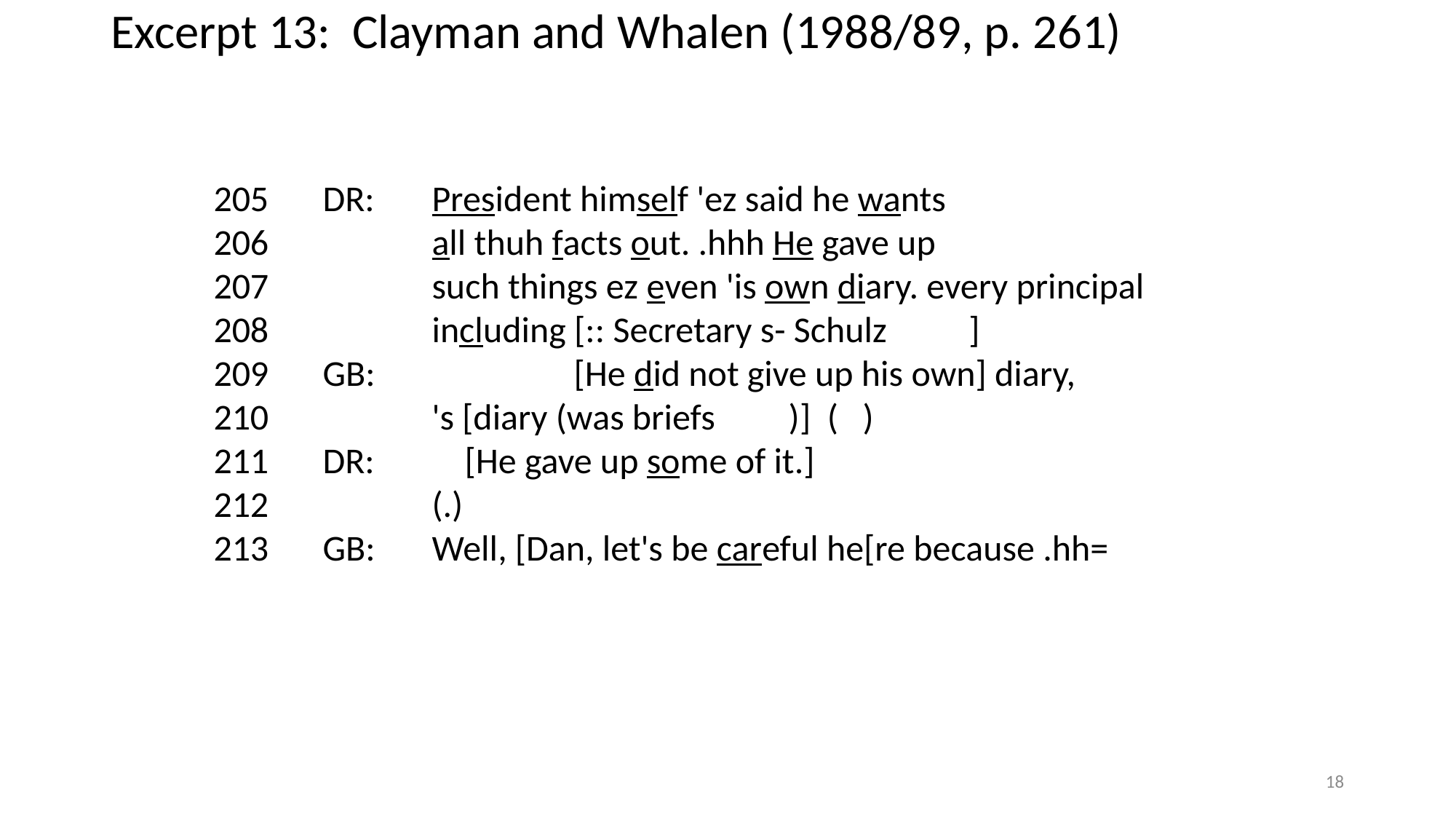

# Excerpt 13:  Clayman and Whalen (1988/89, p. 261)
205	DR:	President himself 'ez said he wants
206		all thuh facts out. .hhh He gave up
207		such things ez even 'is own diary. every principal
208		including [:: Secretary s- Schulz          ]
209	GB:		    [He did not give up his own] diary,
210		's [diary (was briefs         )]  (   )
211	DR:	    [He gave up some of it.]
212		(.)
213	GB:	Well, [Dan, let's be careful he[re because .hh=
18